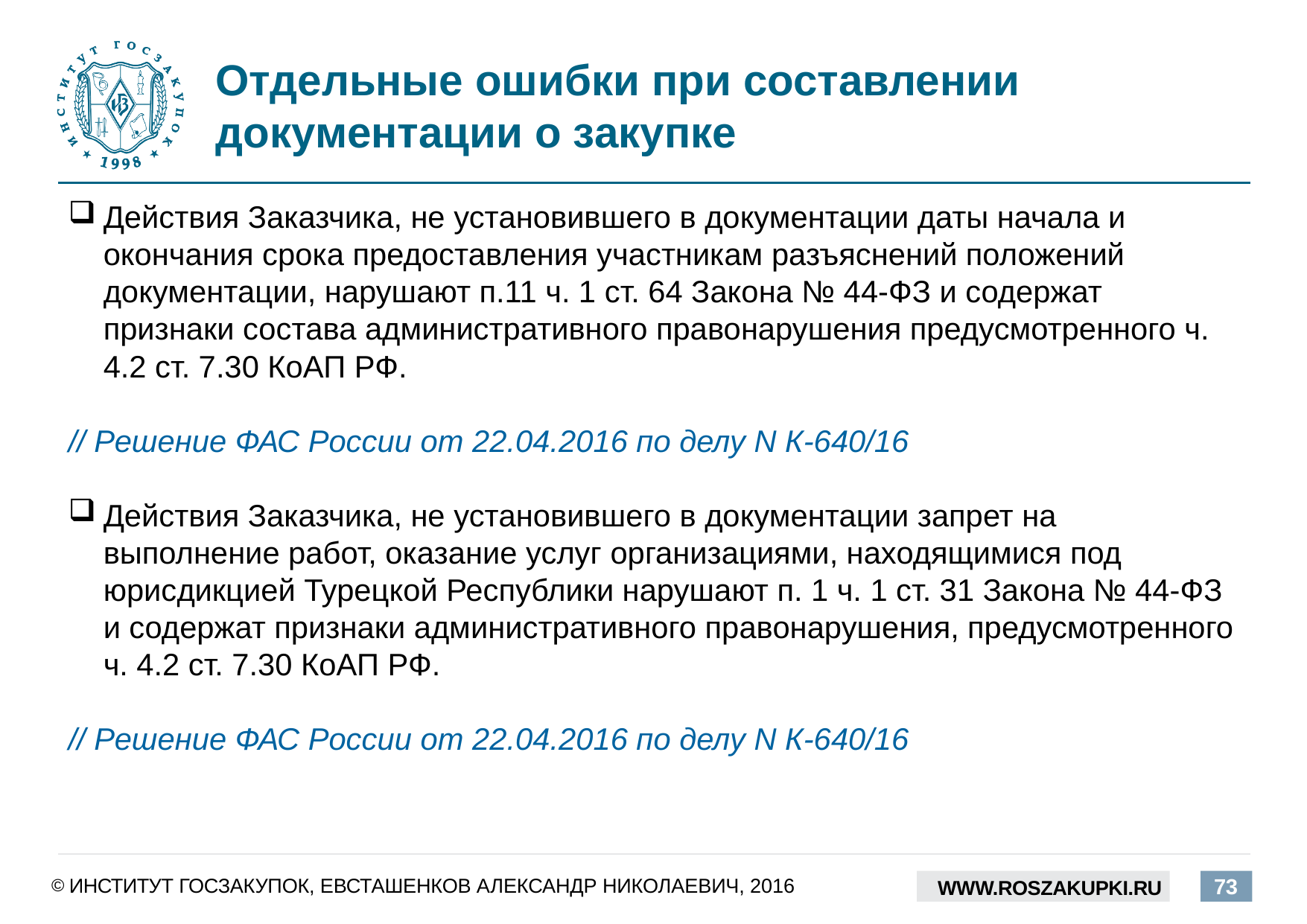

# Отдельные ошибки при составлении документации о закупке
Действия Заказчика, не установившего в документации даты начала и окончания срока предоставления участникам разъяснений положений документации, нарушают п.11 ч. 1 ст. 64 Закона № 44-ФЗ и содержат признаки состава административного правонарушения предусмотренного ч. 4.2 ст. 7.30 КоАП РФ.

// Решение ФАС России от 22.04.2016 по делу N К-640/16

Действия Заказчика, не установившего в документации запрет на выполнение работ, оказание услуг организациями, находящимися под юрисдикцией Турецкой Республики нарушают п. 1 ч. 1 ст. 31 Закона № 44-ФЗ и содержат признаки административного правонарушения, предусмотренного ч. 4.2 ст. 7.30 КоАП РФ.

// Решение ФАС России от 22.04.2016 по делу N К-640/16